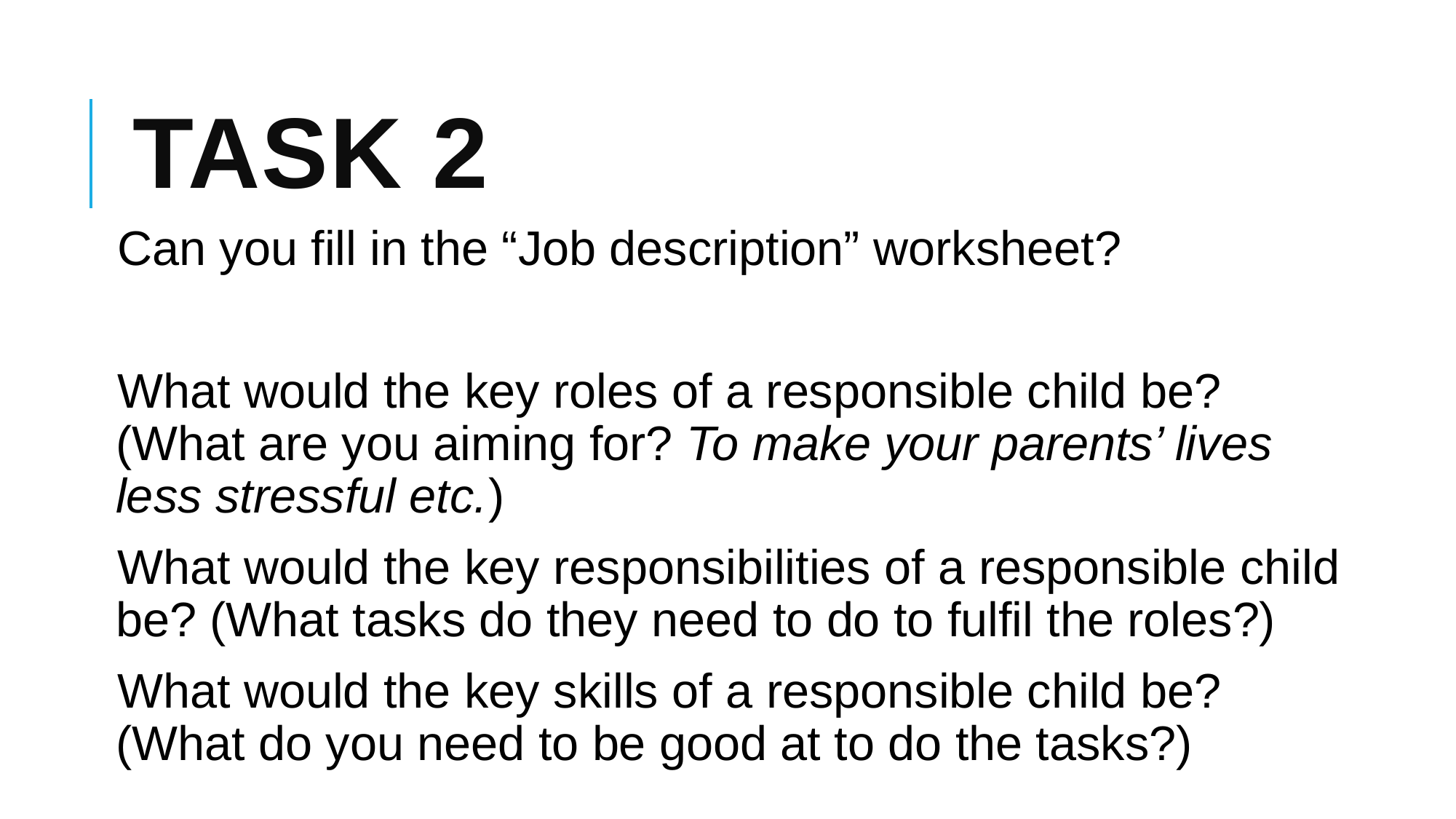

# Task 2
Can you fill in the “Job description” worksheet?

What would the key roles of a responsible child be? (What are you aiming for? To make your parents’ lives less stressful etc.)
What would the key responsibilities of a responsible child be? (What tasks do they need to do to fulfil the roles?)
What would the key skills of a responsible child be? (What do you need to be good at to do the tasks?)